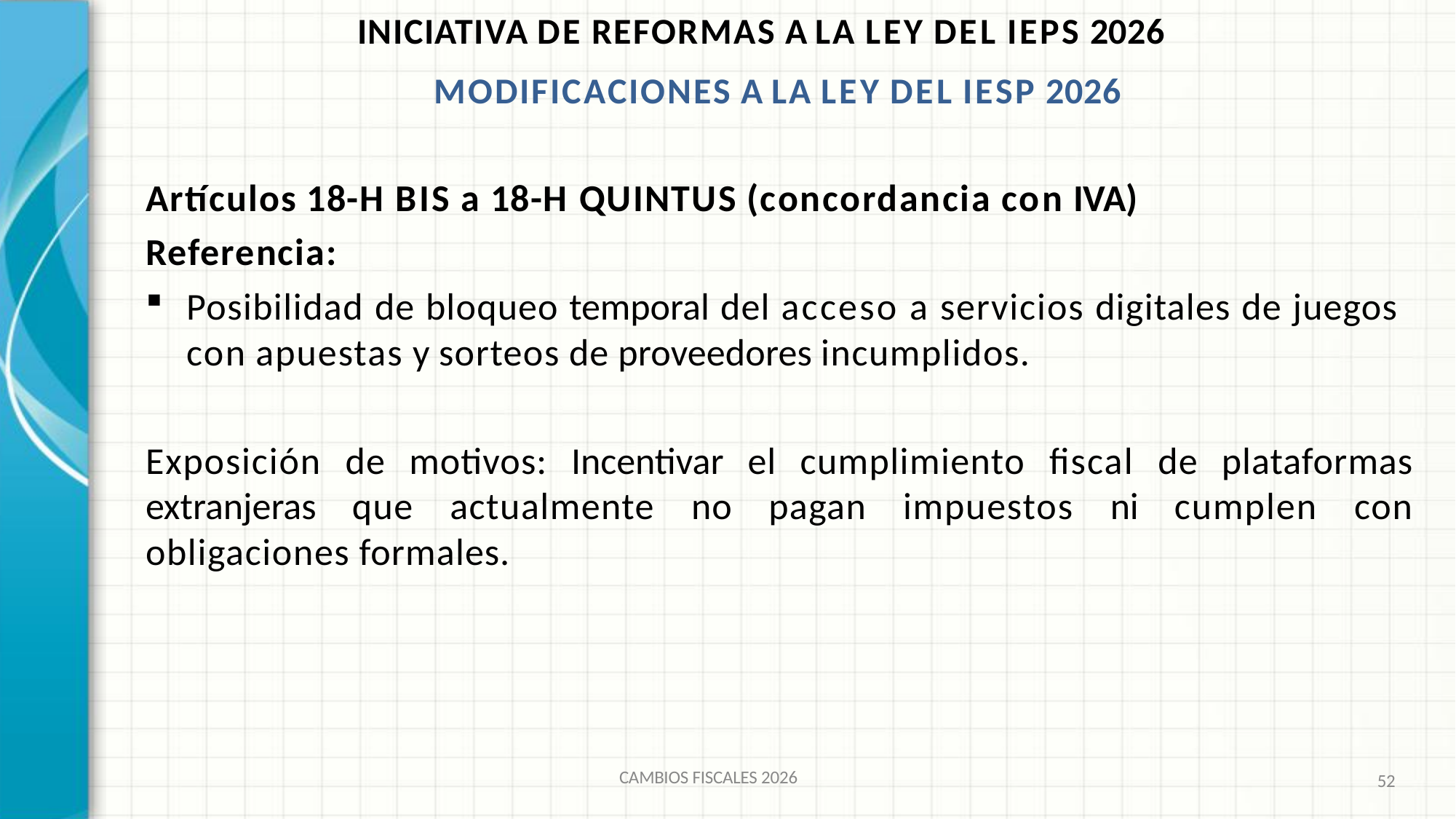

# INICIATIVA DE REFORMAS A LA LEY DEL IEPS 2026 MODIFICACIONES A LA LEY DEL IESP 2026
Artículos 18-H BIS a 18-H QUINTUS (concordancia con IVA) Referencia:
Posibilidad de bloqueo temporal del acceso a servicios digitales de juegos con apuestas y sorteos de proveedores incumplidos.

Exposición  de  motivos:  Incentivar  el  cumplimiento  fiscal  de  plataformas extranjeras  que  actualmente  no  pagan  impuestos  ni  cumplen  con obligaciones formales.
CAMBIOS FISCALES 2026
52